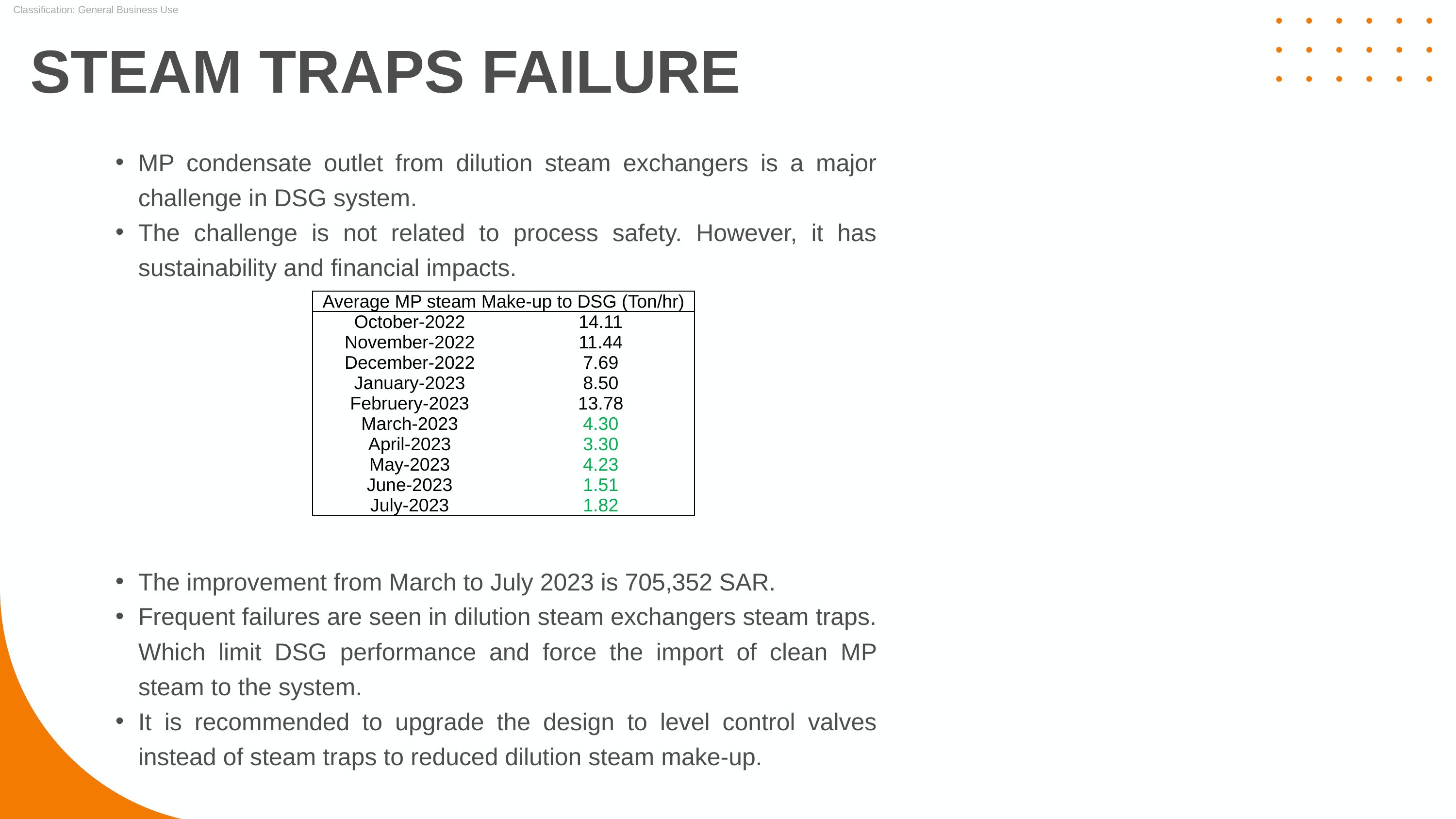

Steam Traps Failure
MP condensate outlet from dilution steam exchangers is a major challenge in DSG system.
The challenge is not related to process safety. However, it has sustainability and financial impacts.

The improvement from March to July 2023 is 705,352 SAR.
Frequent failures are seen in dilution steam exchangers steam traps. Which limit DSG performance and force the import of clean MP steam to the system.
It is recommended to upgrade the design to level control valves instead of steam traps to reduced dilution steam make-up.
| Average MP steam Make-up to DSG (Ton/hr) |  |
| --- | --- |
| October-2022 | 14.11 |
| November-2022 | 11.44 |
| December-2022 | 7.69 |
| January-2023 | 8.50 |
| Februery-2023 | 13.78 |
| March-2023 | 4.30 |
| April-2023 | 3.30 |
| May-2023 | 4.23 |
| June-2023 | 1.51 |
| July-2023 | 1.82 |